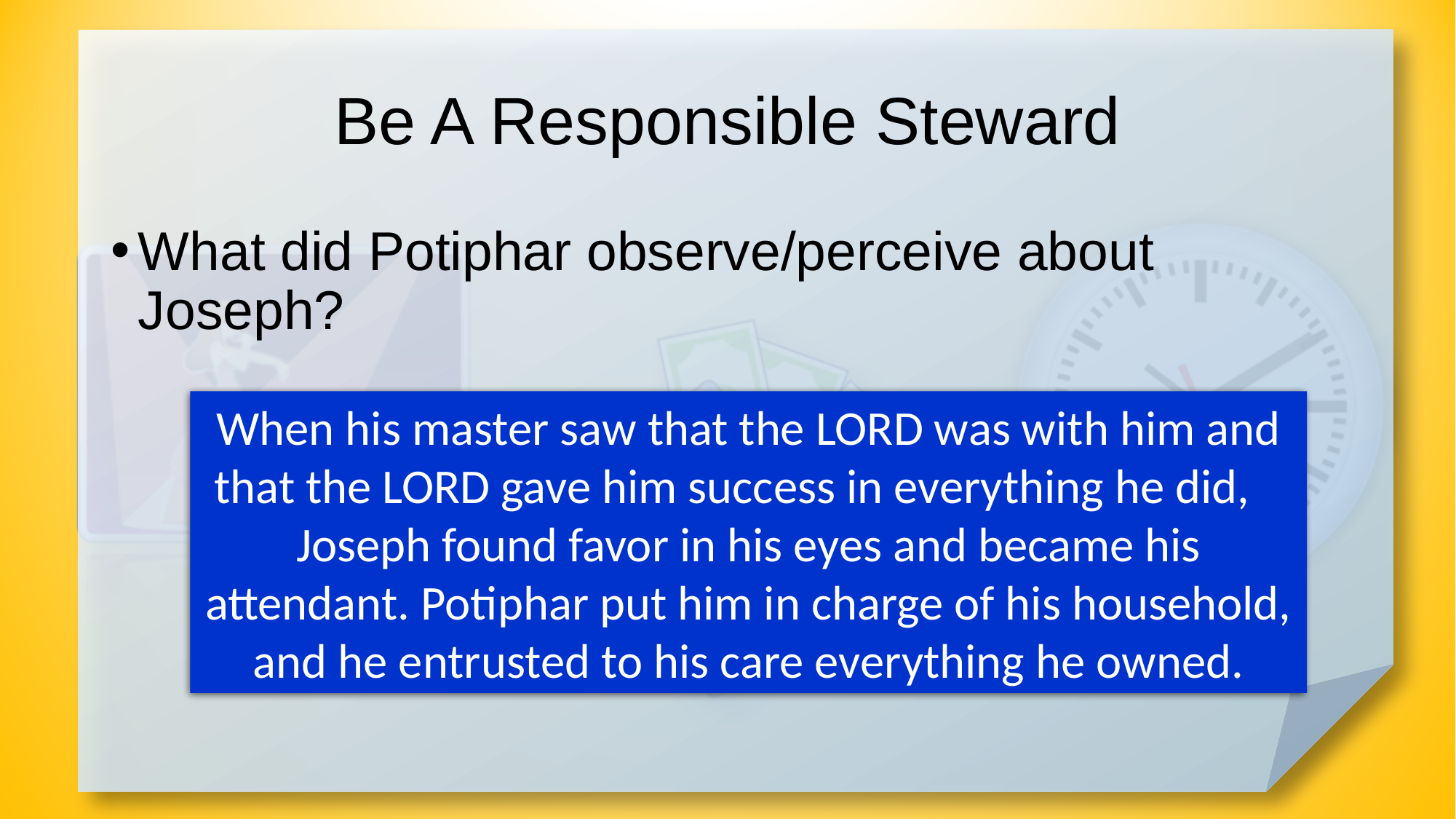

# Be A Responsible Steward
What did Potiphar observe/perceive about Joseph?
When his master saw that the LORD was with him and that the LORD gave him success in everything he did,    Joseph found favor in his eyes and became his attendant. Potiphar put him in charge of his household, and he entrusted to his care everything he owned.